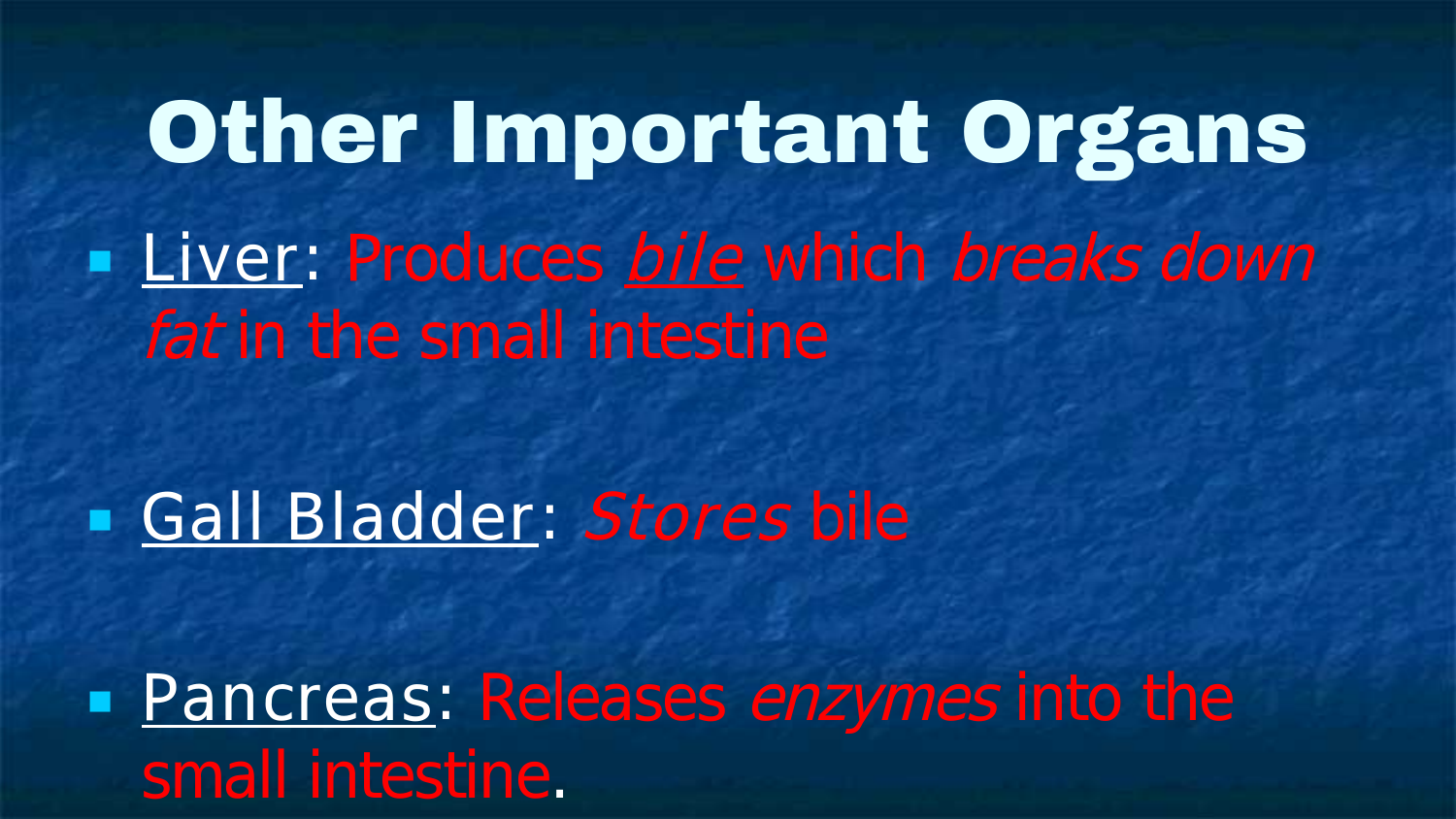

# Other Important Organs
Liver: Produces bile which breaks down fat in the small intestine

Gall Bladder: Stores bile

Pancreas: Releases enzymes into the small intestine.